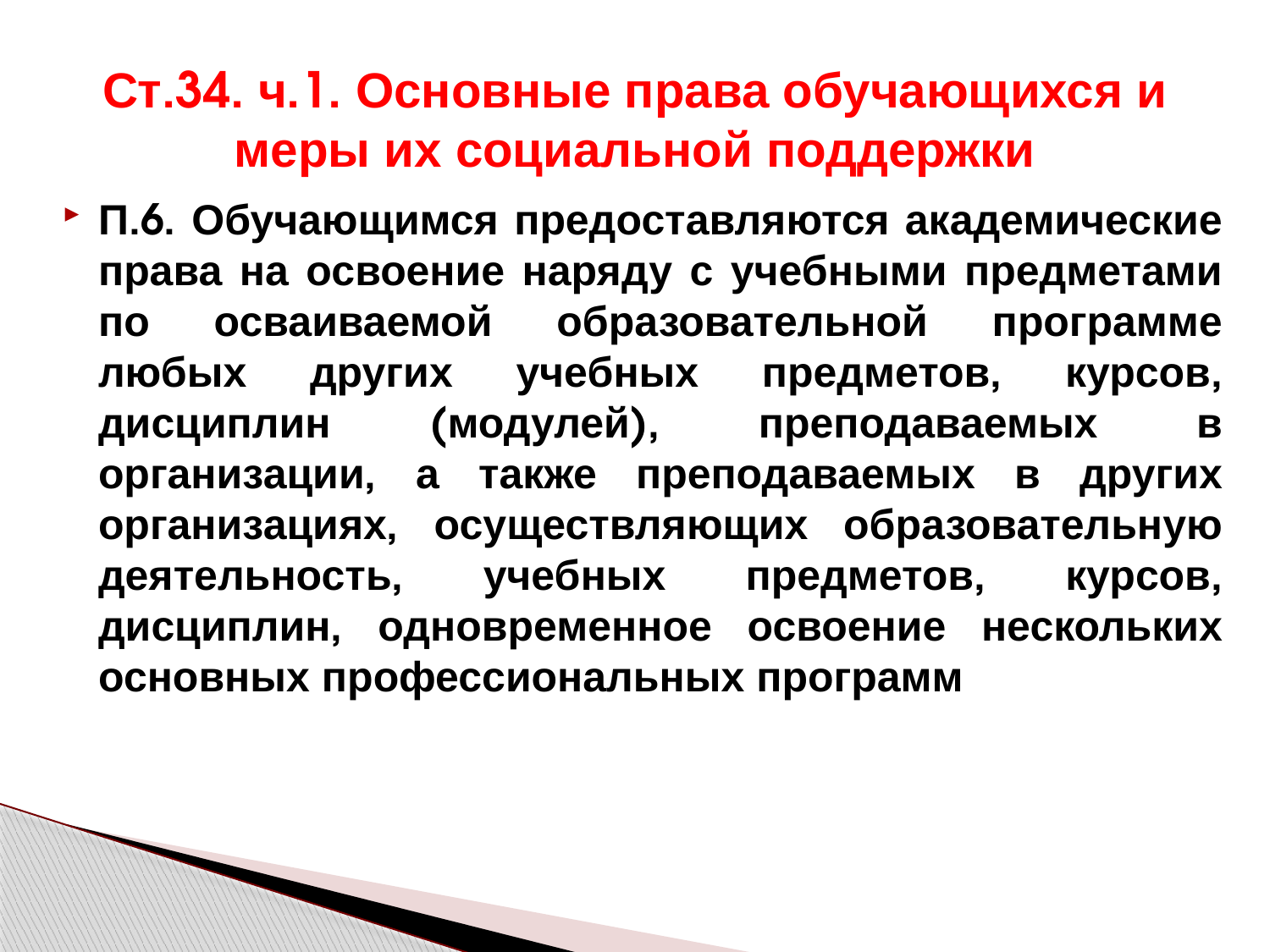

# Ст.34. ч.1. Основные права обучающихся и меры их социальной поддержки
П.6. Обучающимся предоставляются академические права на освоение наряду с учебными предметами по осваиваемой образовательной программе любых других учебных предметов, курсов, дисциплин (модулей), преподаваемых в организации, а также преподаваемых в других организациях, осуществляющих образовательную деятельность, учебных предметов, курсов, дисциплин, одновременное освоение нескольких основных профессиональных программ